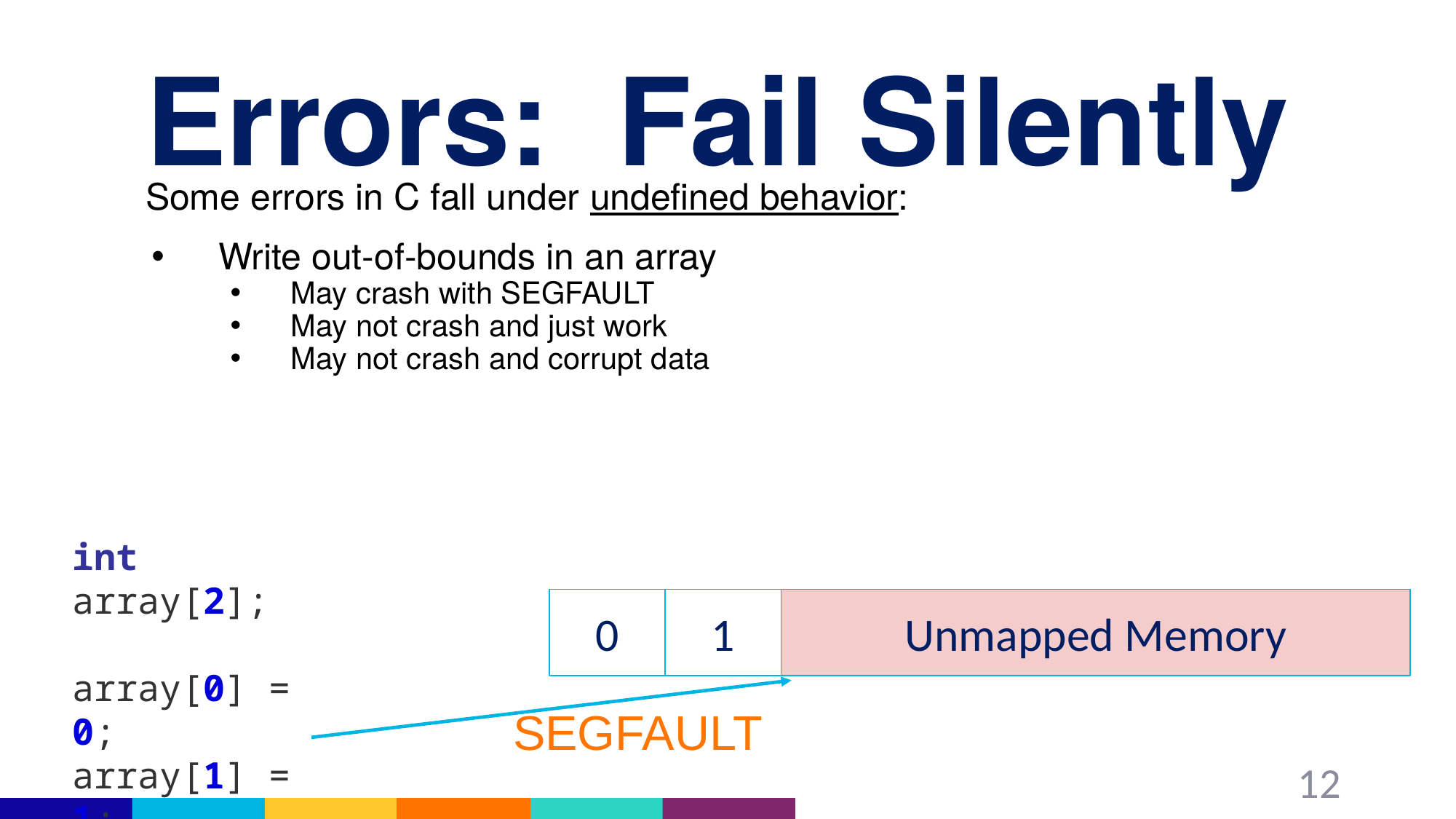

# Errors:  Fail Silently
Some errors in C fall under undefined behavior:
Write out-of-bounds in an array
May crash with SEGFAULT
May not crash and just work
May not crash and corrupt data
int array[2];

array[0] = 0;
array[1] = 1;
array[2] = 2;
0
1
Unmapped Memory
SEGFAULT
12